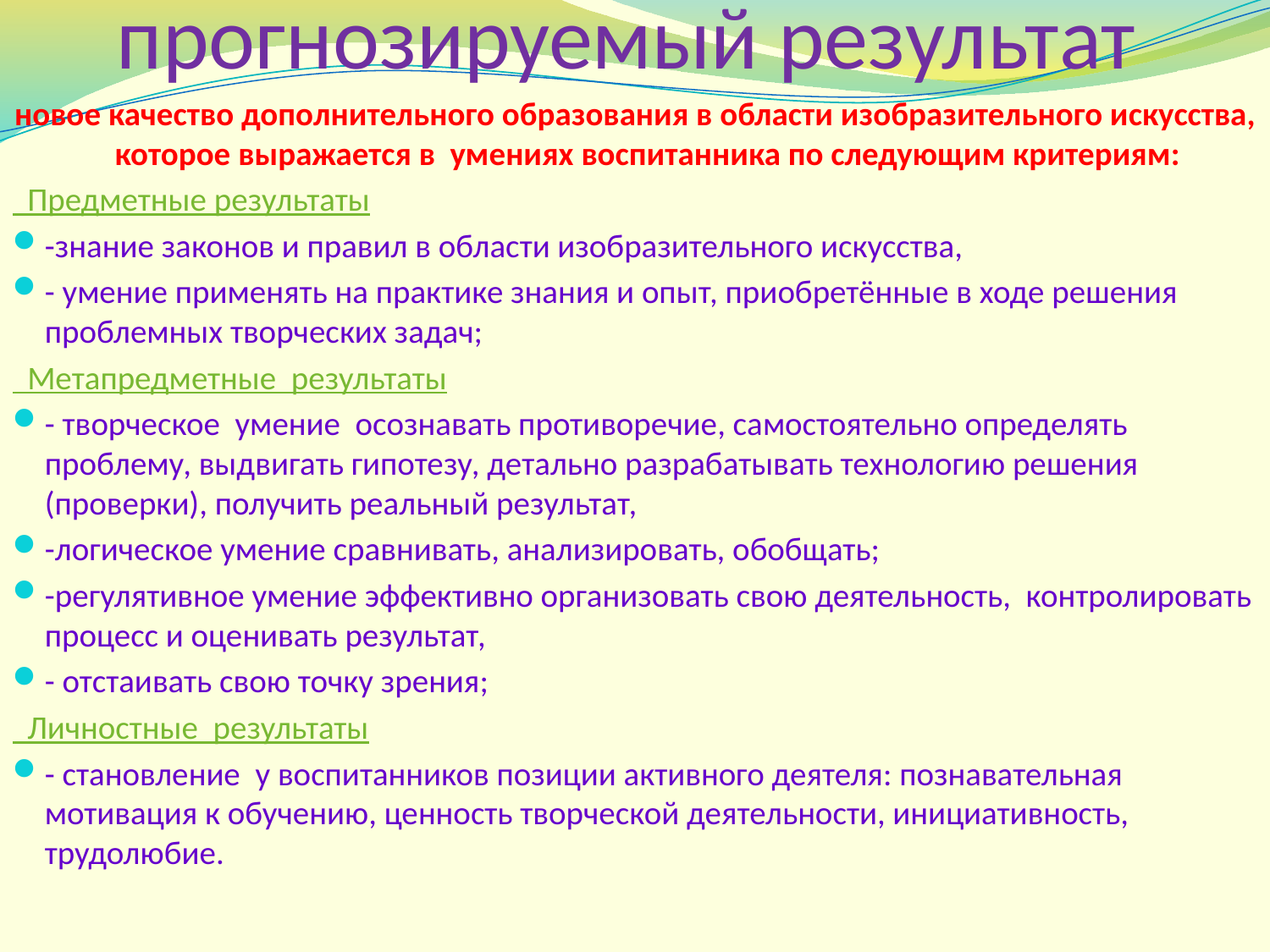

# прогнозируемый результат
новое качество дополнительного образования в области изобразительного искусства, которое выражается в  умениях воспитанника по следующим критериям:
  Предметные результаты
-знание законов и правил в области изобразительного искусства,
- умение применять на практике знания и опыт, приобретённые в ходе решения проблемных творческих задач;
  Метапредметные  результаты
- творческое  умение  осознавать противоречие, самостоятельно определять проблему, выдвигать гипотезу, детально разрабатывать технологию решения (проверки), получить реальный результат,
-логическое умение сравнивать, анализировать, обобщать;
-регулятивное умение эффективно организовать свою деятельность,  контролировать процесс и оценивать результат,
- отстаивать свою точку зрения;
  Личностные  результаты
- становление  у воспитанников позиции активного деятеля: познавательная мотивация к обучению, ценность творческой деятельности, инициативность, трудолюбие.